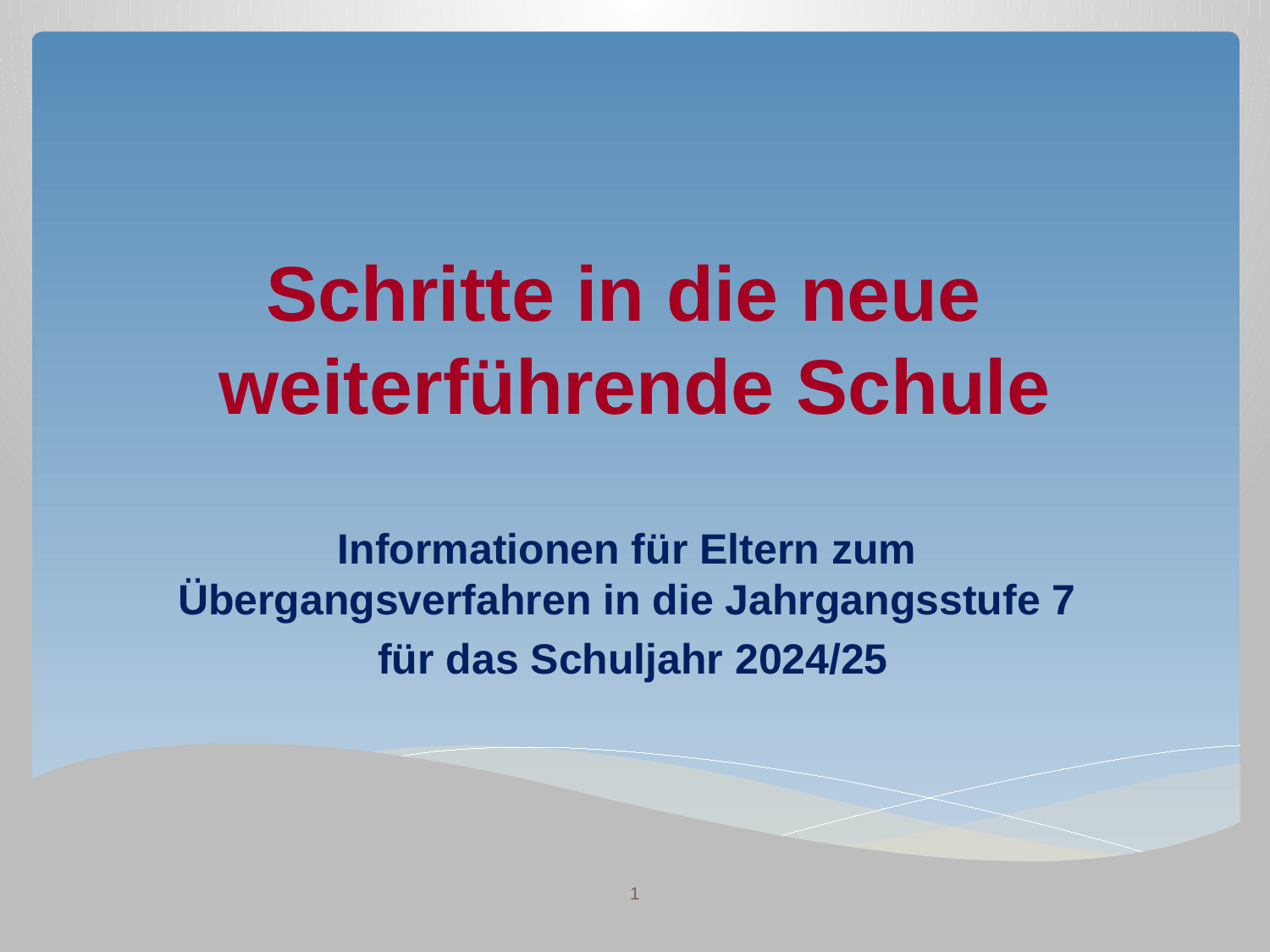

# Schritte in die neue weiterführende Schule

Informationen für Eltern zum Übergangsverfahren in die Jahrgangsstufe 7
 für das Schuljahr 2024/25
1